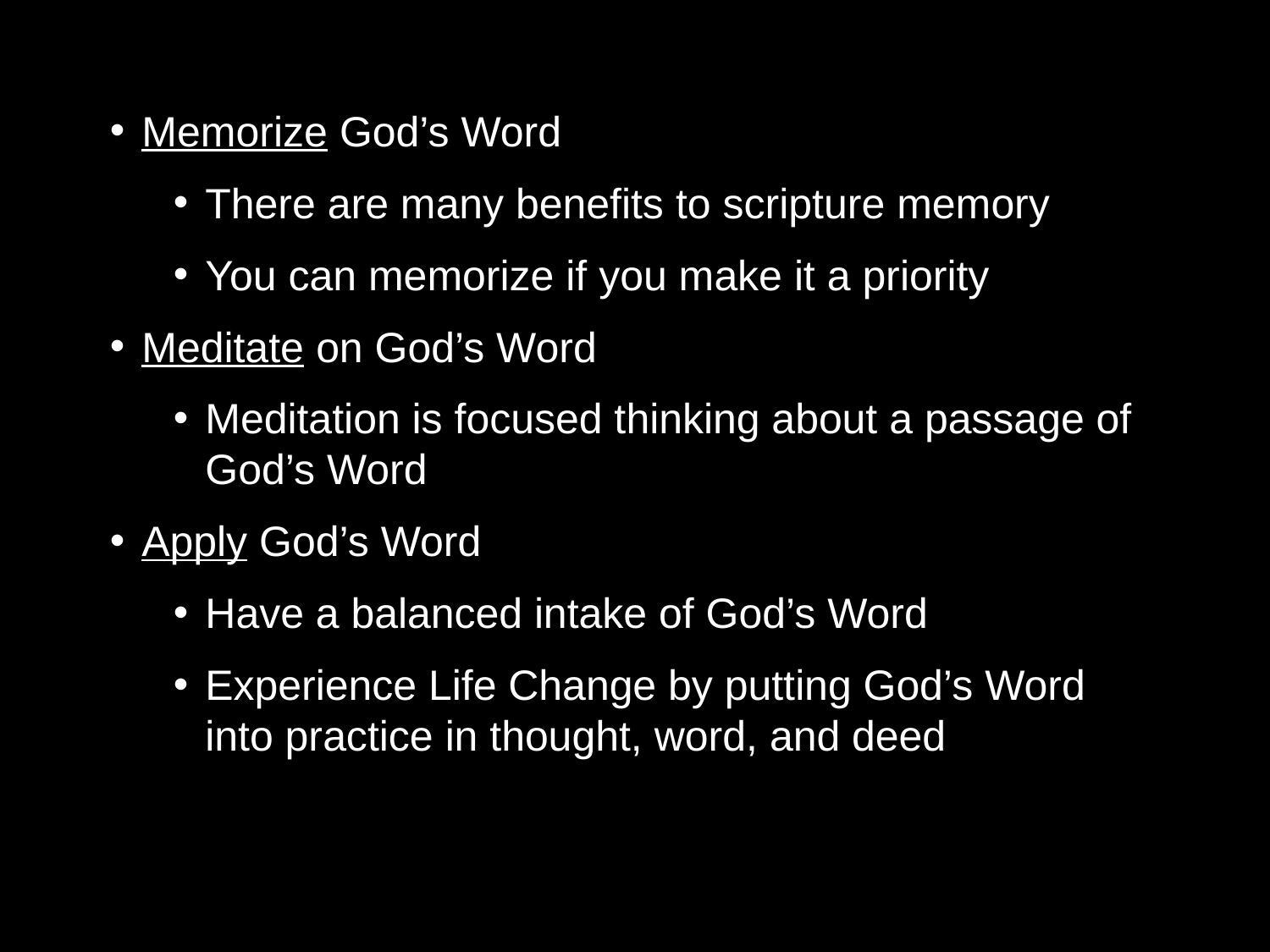

Memorize God’s Word
There are many benefits to scripture memory
You can memorize if you make it a priority
Meditate on God’s Word
Meditation is focused thinking about a passage of God’s Word
Apply God’s Word
Have a balanced intake of God’s Word
Experience Life Change by putting God’s Word into practice in thought, word, and deed